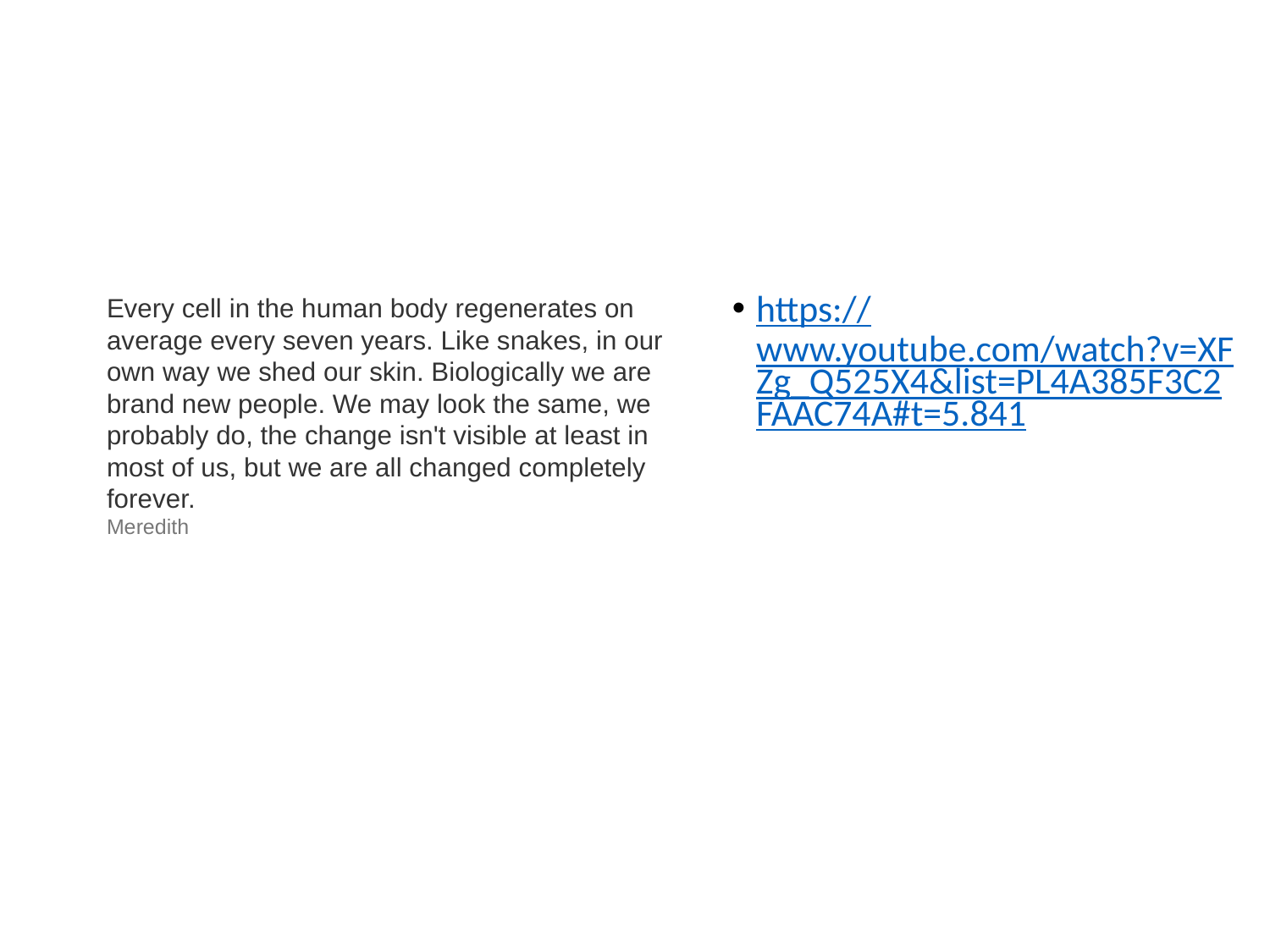

#
Every cell in the human body regenerates on average every seven years. Like snakes, in our own way we shed our skin. Biologically we are brand new people. We may look the same, we probably do, the change isn't visible at least in most of us, but we are all changed completely forever.
Meredith
https://www.youtube.com/watch?v=XFZg_Q525X4&list=PL4A385F3C2FAAC74A#t=5.841